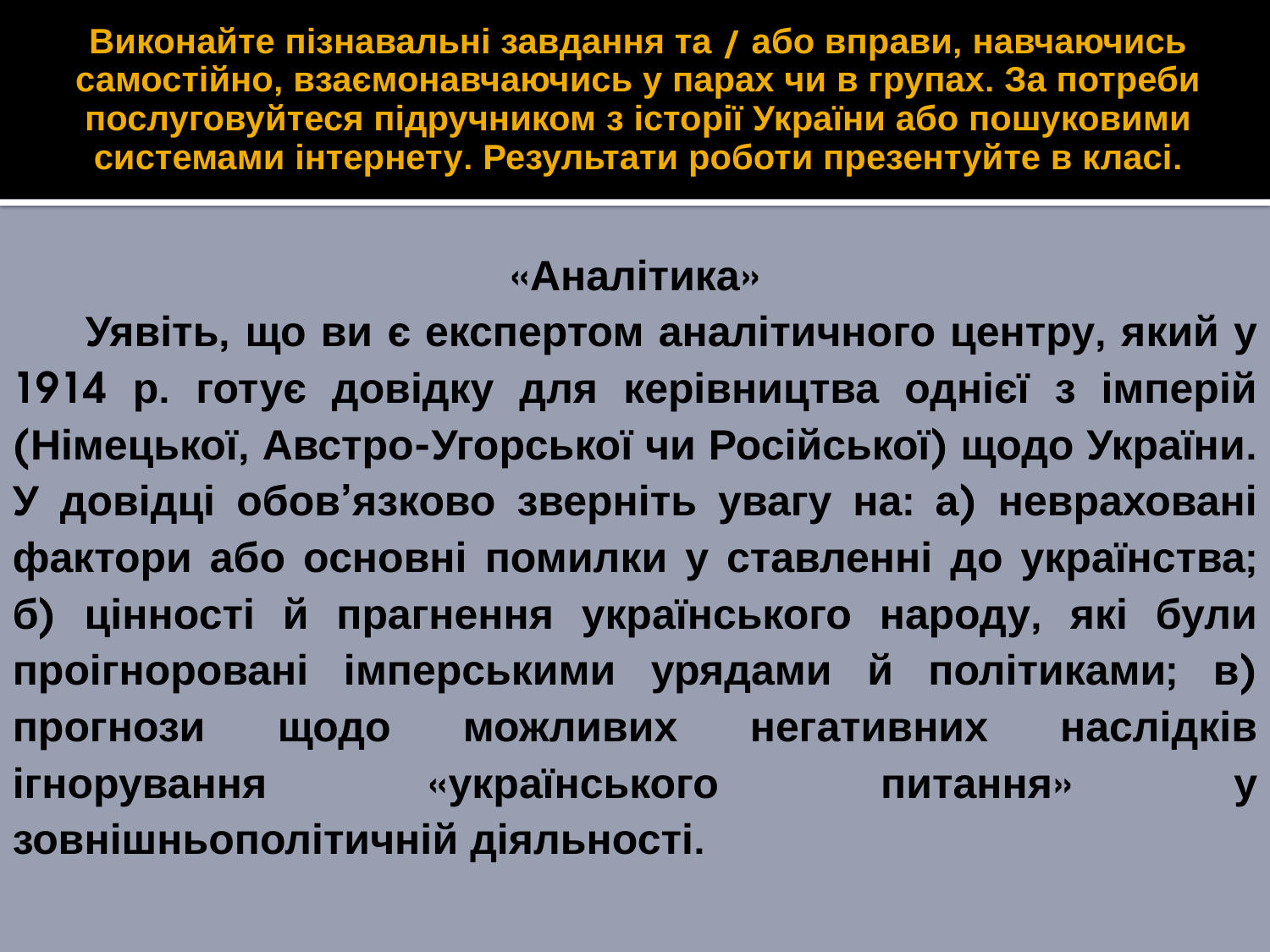

# Виконайте пізнавальні завдання та / або вправи, навчаючись самостійно, взаємонавчаючись у парах чи в групах. За потреби послуговуйтеся підручником з історії України або пошуковими системами інтернету. Результати роботи презентуйте в класі.
«Аналітика»
     Уявіть, що ви є експертом аналітичного центру, який у 1914 р. готує довідку для керівництва однієї з імперій (Німецької, Австро-Угорської чи Російської) щодо України. У довідці обов’язково зверніть увагу на: а) невраховані фактори або основні помилки у ставленні до українства; б) цінності й прагнення українського народу, які були проігноровані імперськими урядами й політиками; в) прогнози щодо можливих негативних наслідків ігнорування «українського питання» у зовнішньополітичній діяльності.